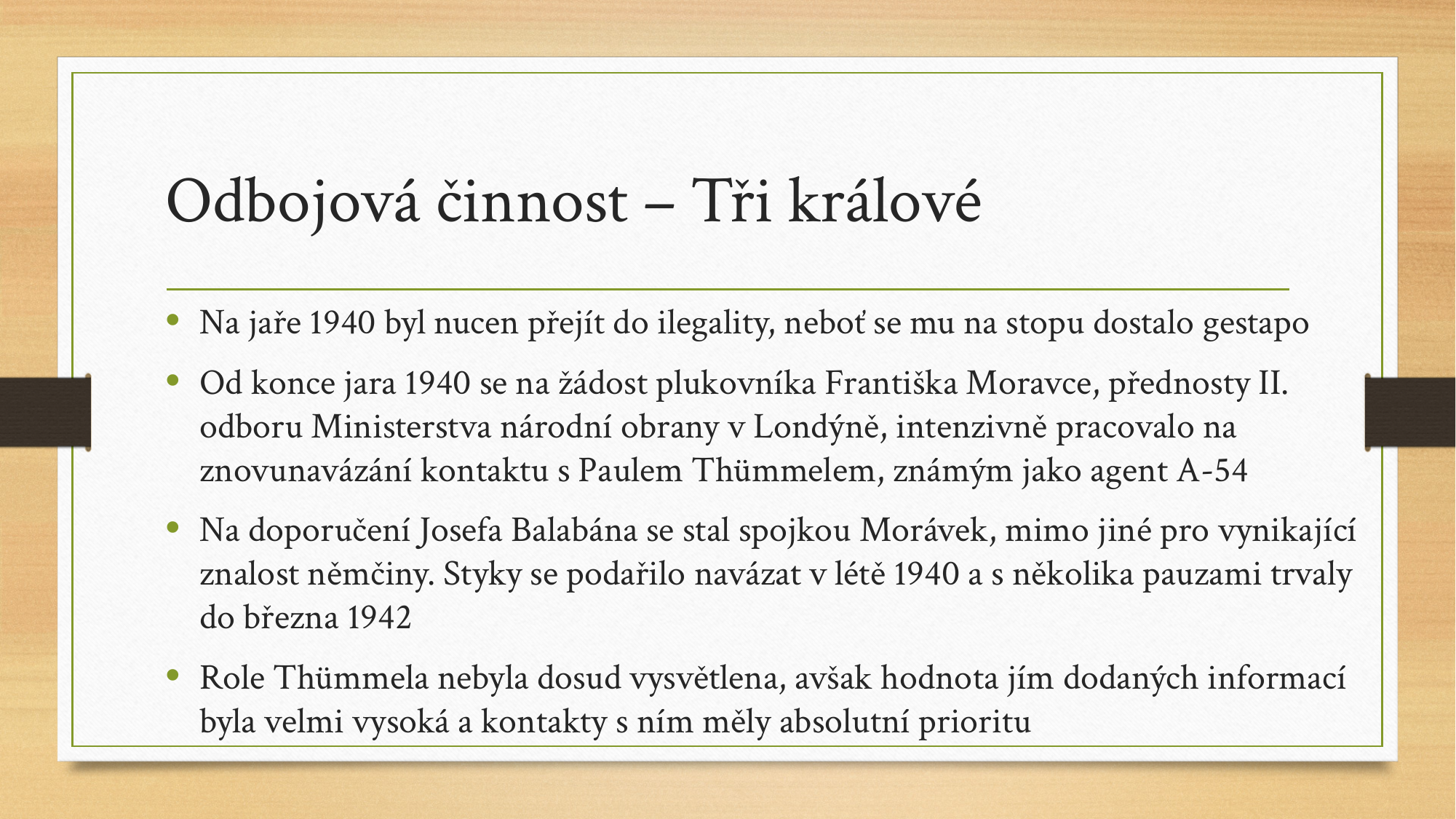

# Odbojová činnost – Tři králové
Na jaře 1940 byl nucen přejít do ilegality, neboť se mu na stopu dostalo gestapo
Od konce jara 1940 se na žádost plukovníka Františka Moravce, přednosty II. odboru Ministerstva národní obrany v Londýně, intenzivně pracovalo na znovunavázání kontaktu s Paulem Thümmelem, známým jako agent A-54
Na doporučení Josefa Balabána se stal spojkou Morávek, mimo jiné pro vynikající znalost němčiny. Styky se podařilo navázat v létě 1940 a s několika pauzami trvaly do března 1942
Role Thümmela nebyla dosud vysvětlena, avšak hodnota jím dodaných informací byla velmi vysoká a kontakty s ním měly absolutní prioritu